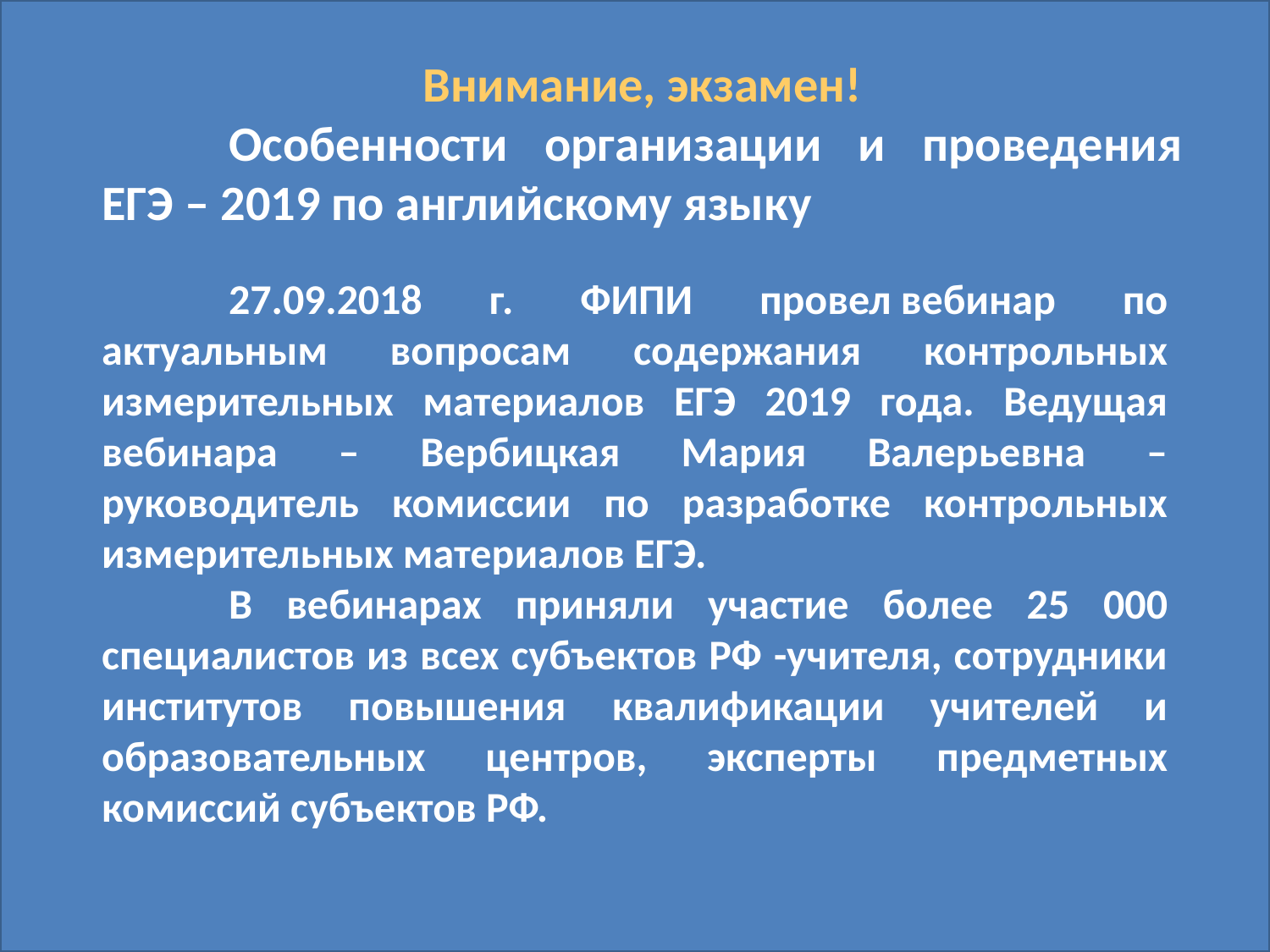

#
Внимание, экзамен!
	Особенности организации и проведения ЕГЭ – 2019 по английскому языку

	27.09.2018 г. ФИПИ провел вебинар по актуальным вопросам содержания контрольных измерительных материалов ЕГЭ 2019 года. Ведущая вебинара – Вербицкая Мария Валерьевна – руководитель комиссии по разработке контрольных измерительных материалов ЕГЭ.
	В вебинарах приняли участие более 25 000 специалистов из всех субъектов РФ -учителя, сотрудники институтов повышения квалификации учителей и образовательных центров, эксперты предметных комиссий субъектов РФ.